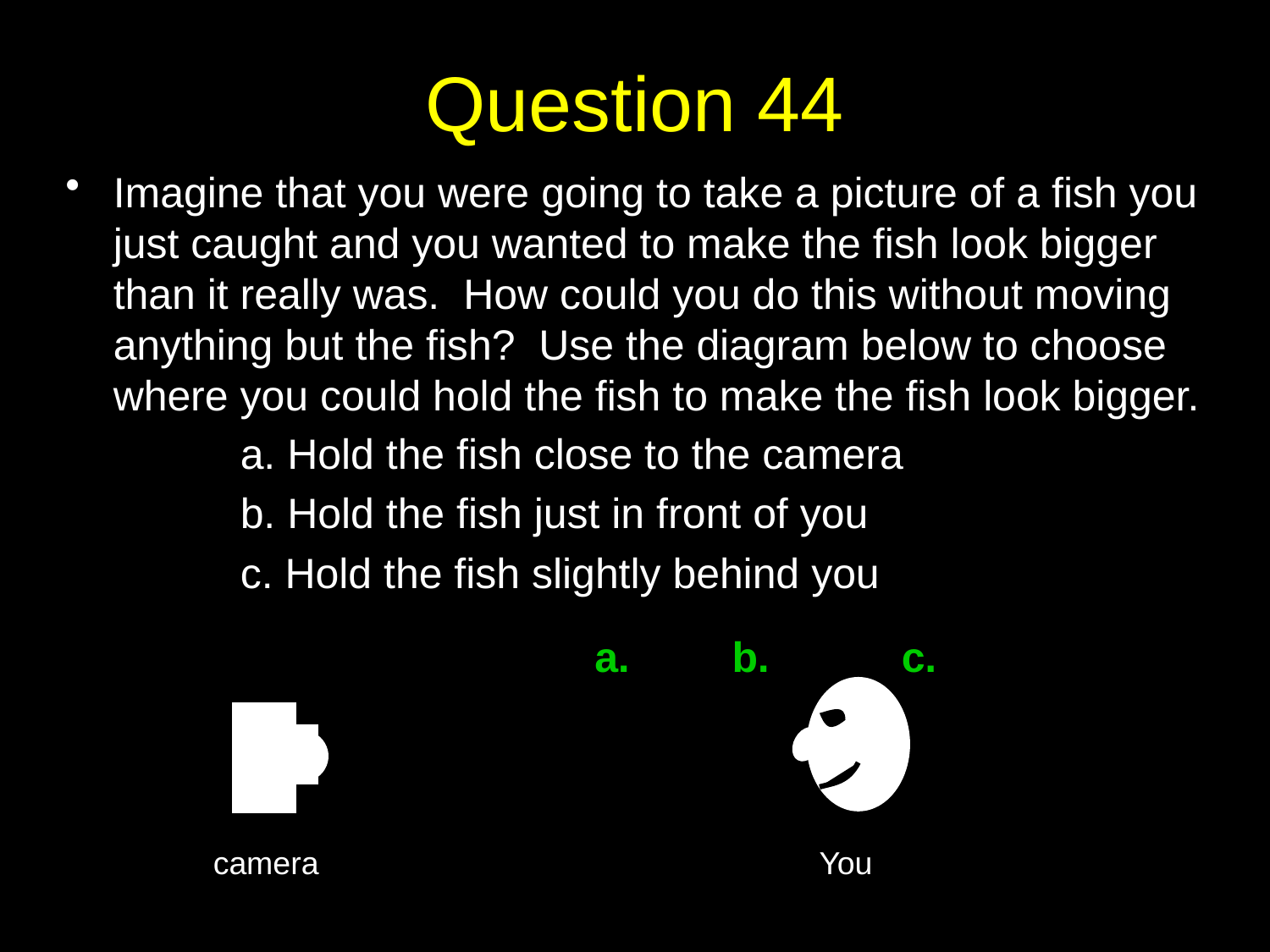

# Question 44
Imagine that you were going to take a picture of a fish you just caught and you wanted to make the fish look bigger than it really was.  How could you do this without moving anything but the fish?  Use the diagram below to choose where you could hold the fish to make the fish look bigger.
		a. Hold the fish close to the camera
		b. Hold the fish just in front of you
		c. Hold the fish slightly behind you

a.
b.
c.

camera
You